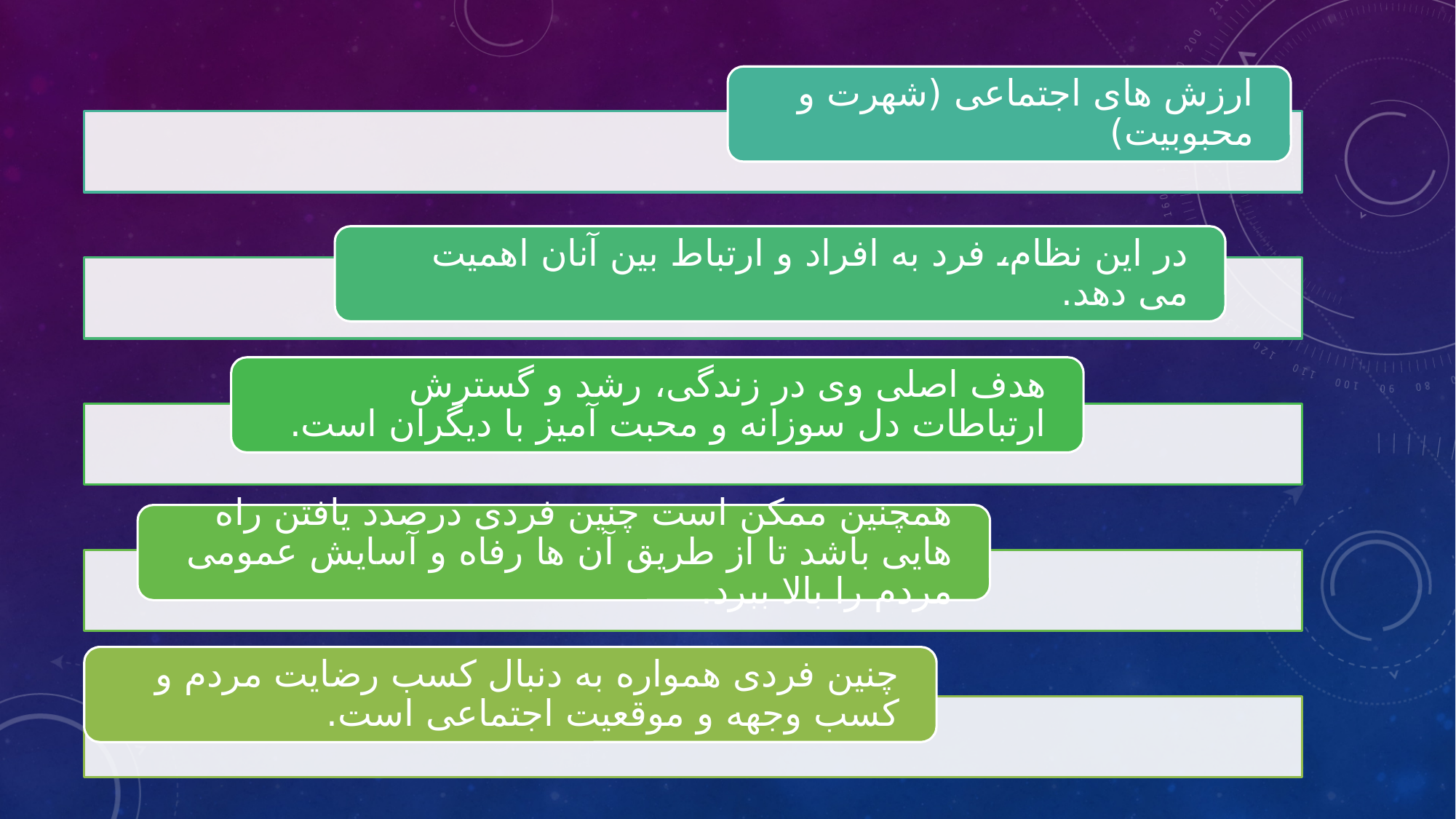

ارزش هاى اجتماعى (شهرت و محبوبيت)
در اين نظام، فرد به افراد و ارتباط بين آنان اهميت مى دهد.
هدف اصلى وى در زندگى، رشد و گسترش ارتباطات دل سوزانه و محبت آميز با ديگران است.
همچنين ممكن است چنين فردى درصدد يافتن راه هايى باشد تا از طريق آن ها رفاه و آسايش عمومى مردم را بالا ببرد.
چنين فردى همواره به دنبال كسب رضايت مردم و كسب وجهه و موقعيت اجتماعى است.
#